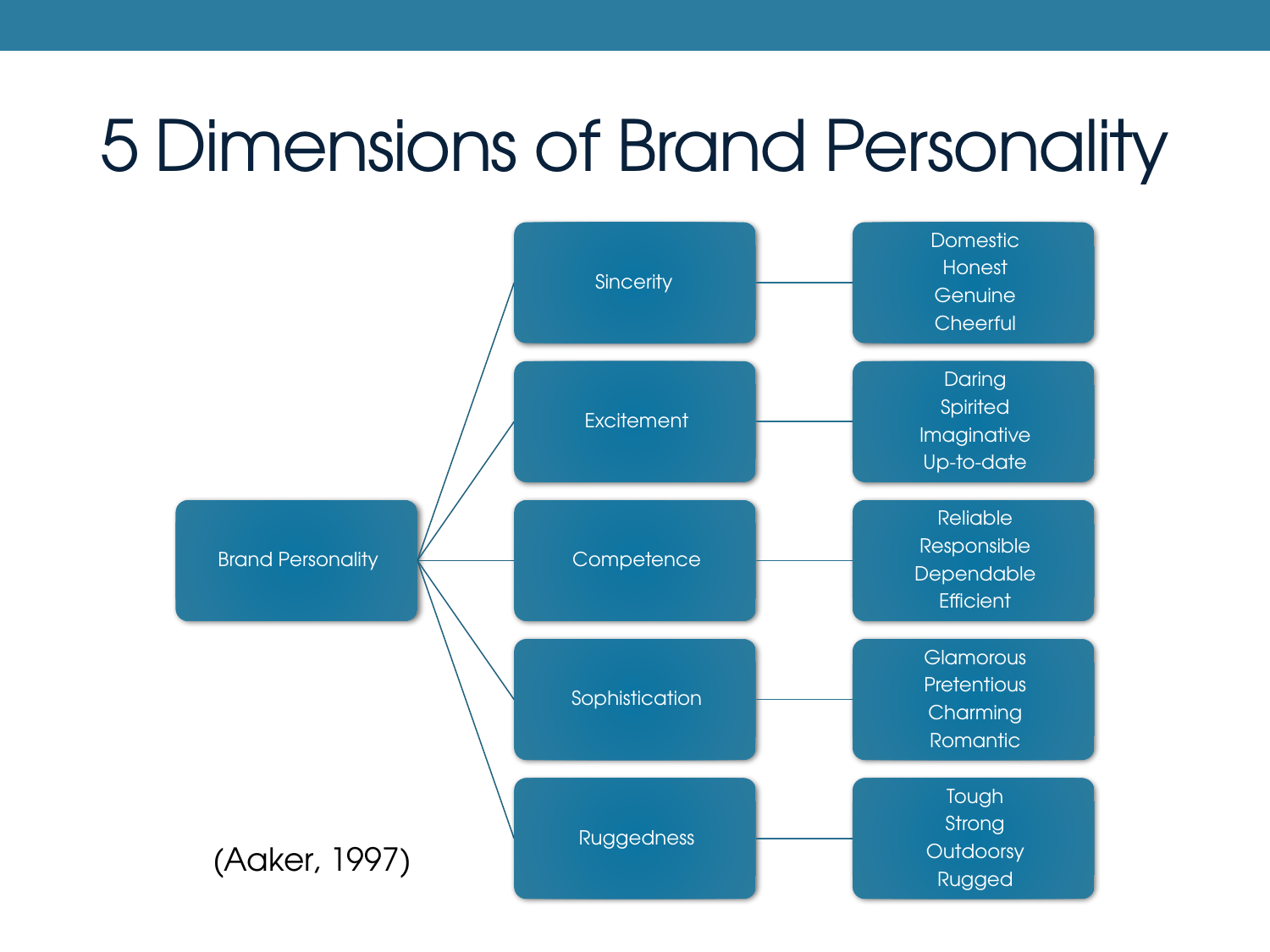

# 5 Dimensions of Brand Personality
Brand Personality

Sincerity

Domestic
Honest
Genuine
Cheerful

Excitement

Daring
Spirited
Imaginative
Up-to-date

Competence

Reliable
Responsible
Dependable
Efficient

Sophistication

Glamorous
Pretentious
Charming
Romantic

Ruggedness

Tough
Strong
Outdoorsy
Rugged
(Aaker, 1997)